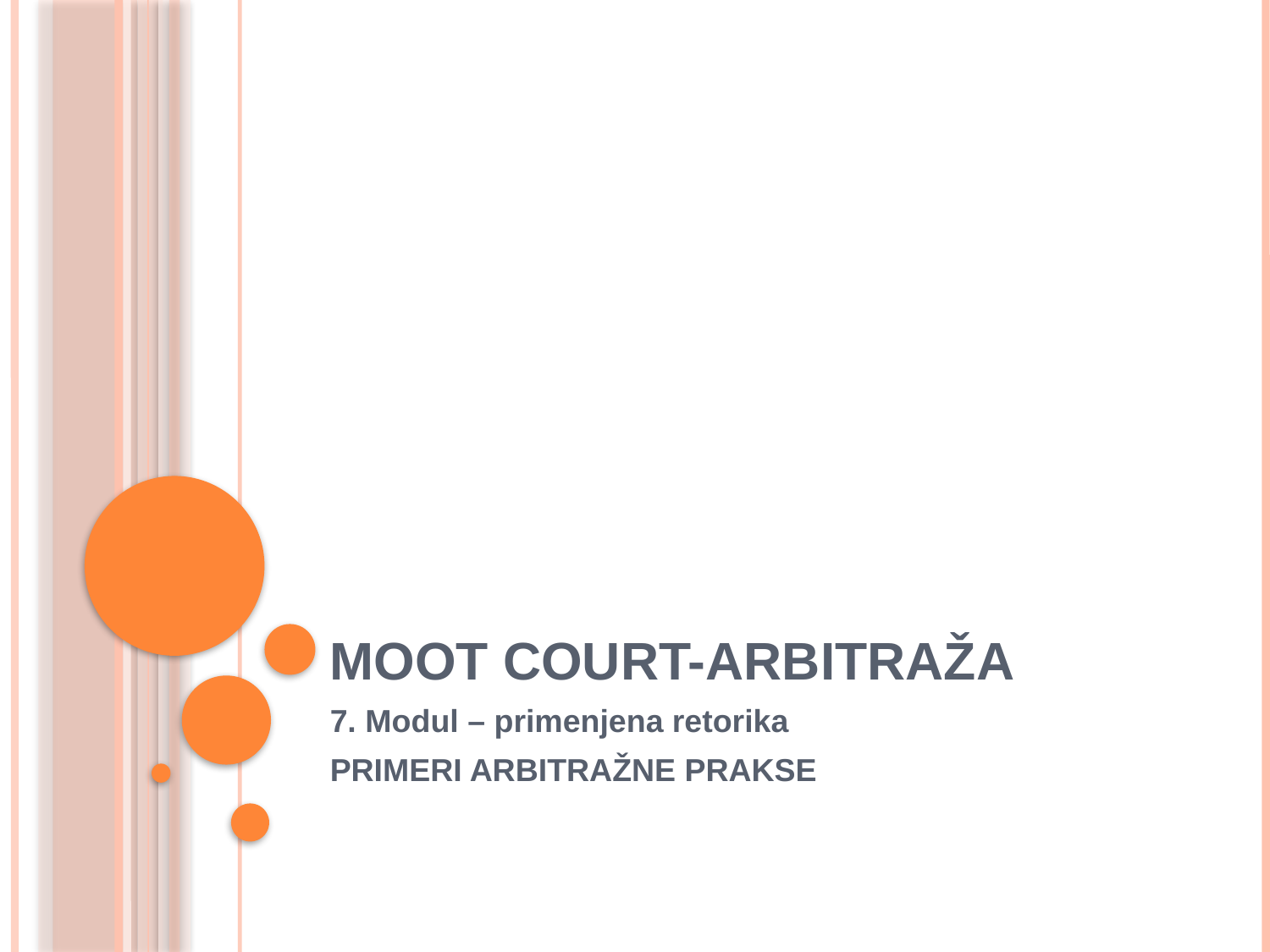

# Moot court-arbitraža
7. Modul – primenjena retorika
PRIMERI ARBITRAŽNE PRAKSE